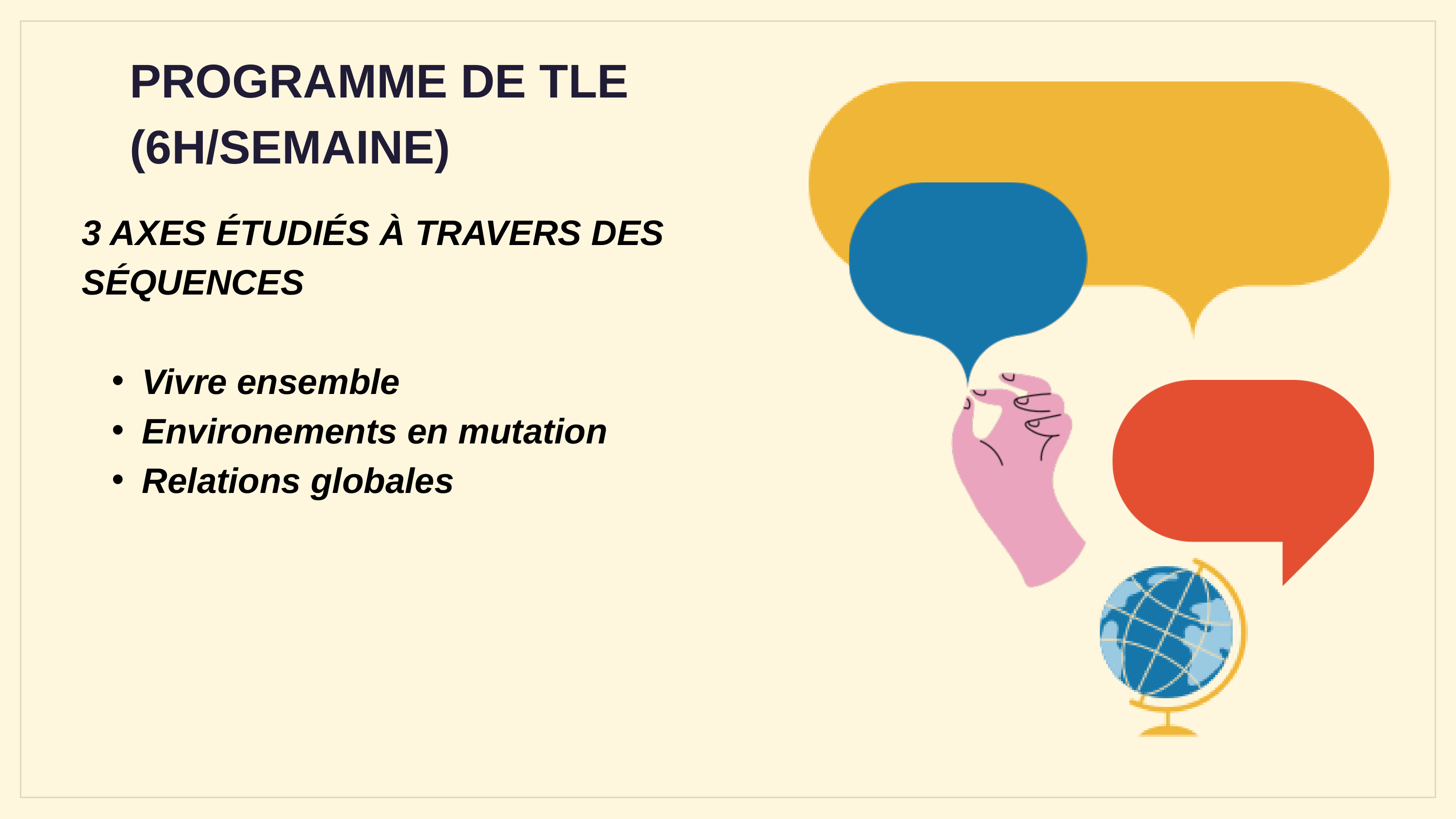

PROGRAMME DE TLE (6H/SEMAINE)

3 AXES ÉTUDIÉS À TRAVERS DES SÉQUENCES

Vivre ensemble
Environements en mutation
Relations globales